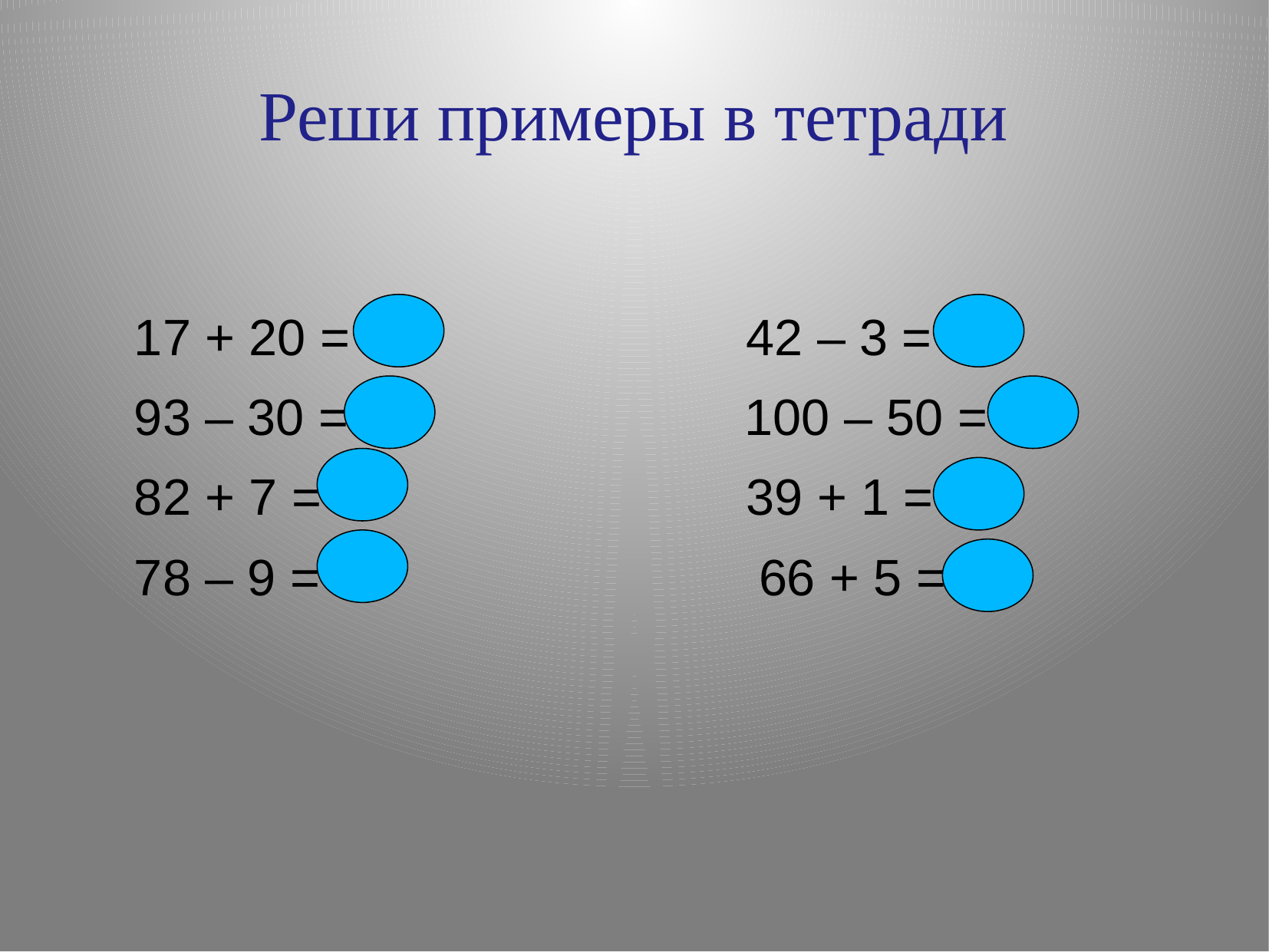

# Реши примеры в тетради

     17 + 20 = 37                       42 – 3 = 39
     93 – 30 = 63                       100 – 50 = 50
     82 + 7 = 89                         39 + 1 = 40
     78 – 9 = 68                          66 + 5 = 71